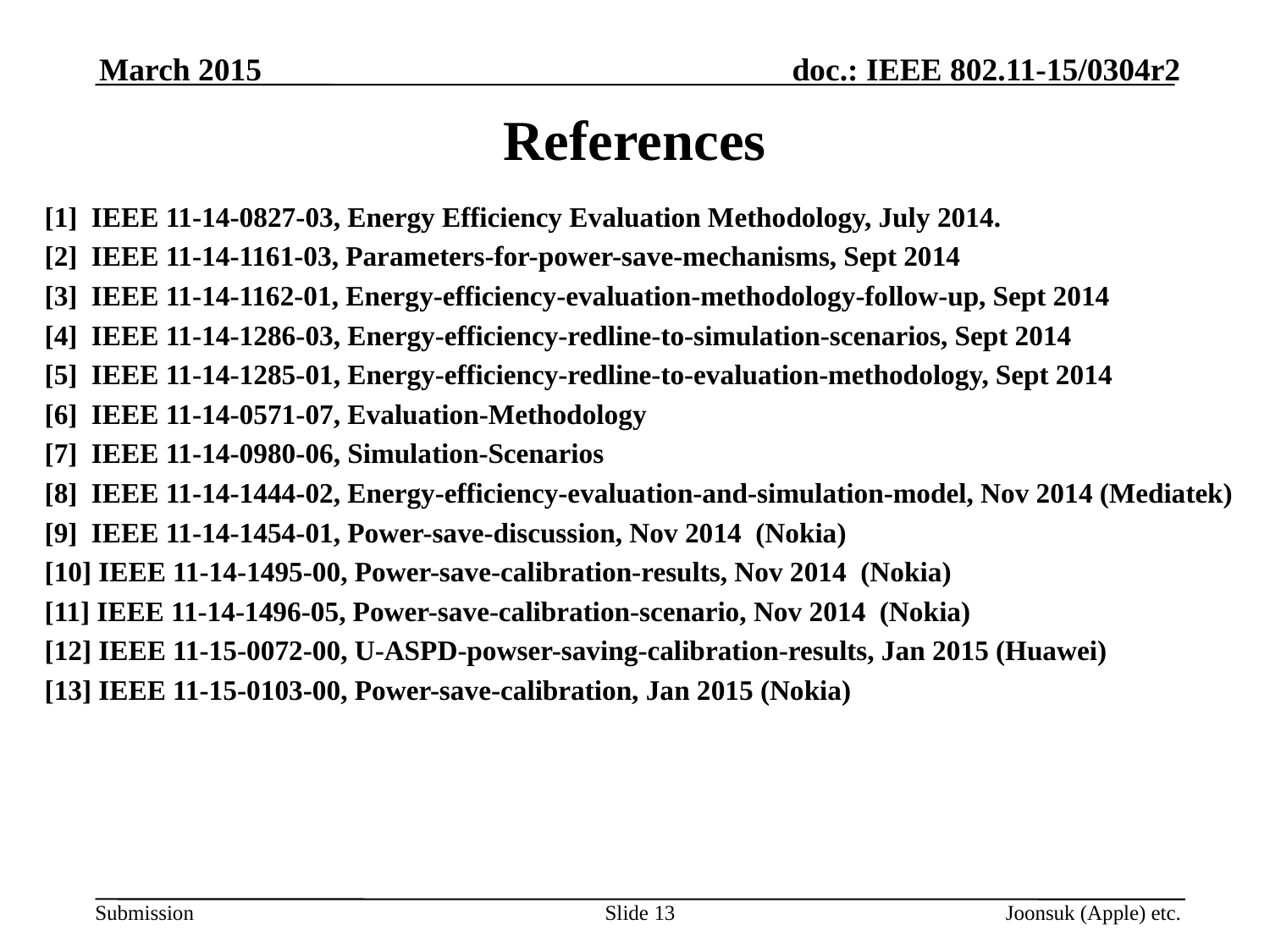

March 2015
# References
[1]  IEEE 11-14-0827-03, Energy Efficiency Evaluation Methodology, July 2014.
[2]  IEEE 11-14-1161-03, Parameters-for-power-save-mechanisms, Sept 2014
[3]  IEEE 11-14-1162-01, Energy-efficiency-evaluation-methodology-follow-up, Sept 2014
[4]  IEEE 11-14-1286-03, Energy-efficiency-redline-to-simulation-scenarios, Sept 2014
[5]  IEEE 11-14-1285-01, Energy-efficiency-redline-to-evaluation-methodology, Sept 2014
[6]  IEEE 11-14-0571-07, Evaluation-Methodology
[7]  IEEE 11-14-0980-06, Simulation-Scenarios
[8]  IEEE 11-14-1444-02, Energy-efficiency-evaluation-and-simulation-model, Nov 2014 (Mediatek)
[9]  IEEE 11-14-1454-01, Power-save-discussion, Nov 2014  (Nokia)
[10] IEEE 11-14-1495-00, Power-save-calibration-results, Nov 2014  (Nokia)
[11] IEEE 11-14-1496-05, Power-save-calibration-scenario, Nov 2014  (Nokia)
[12] IEEE 11-15-0072-00, U-ASPD-powser-saving-calibration-results, Jan 2015 (Huawei)
[13] IEEE 11-15-0103-00, Power-save-calibration, Jan 2015 (Nokia)

Slide 13
Joonsuk (Apple) etc.